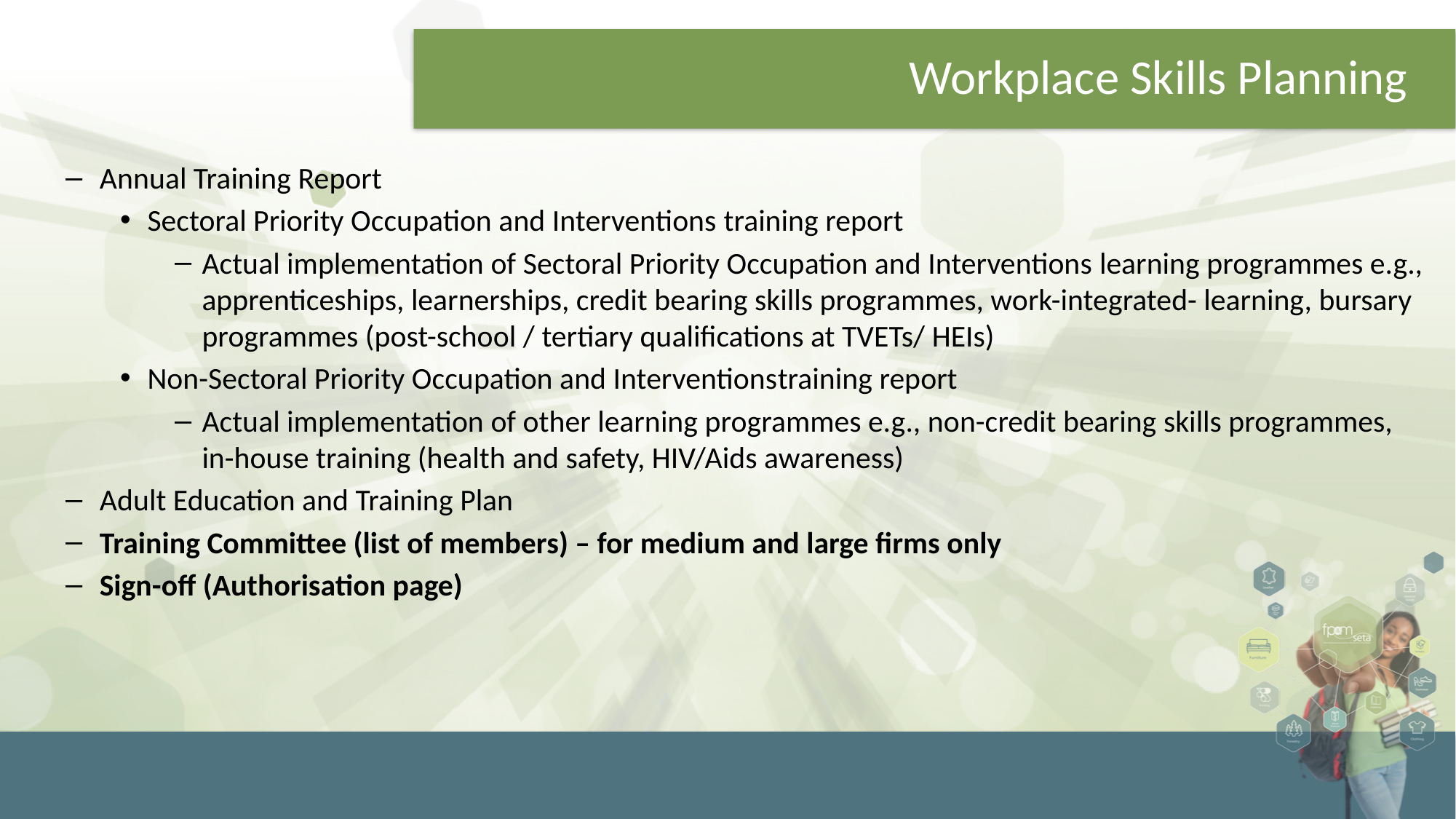

# Workplace Skills Planning
Annual Training Report
Sectoral Priority Occupation and Interventions training report
Actual implementation of Sectoral Priority Occupation and Interventions learning programmes e.g., apprenticeships, learnerships, credit bearing skills programmes, work-integrated- learning, bursary programmes (post-school / tertiary qualifications at TVETs/ HEIs)
Non-Sectoral Priority Occupation and Interventionstraining report
Actual implementation of other learning programmes e.g., non-credit bearing skills programmes, in-house training (health and safety, HIV/Aids awareness)
Adult Education and Training Plan
Training Committee (list of members) – for medium and large firms only
Sign-off (Authorisation page)